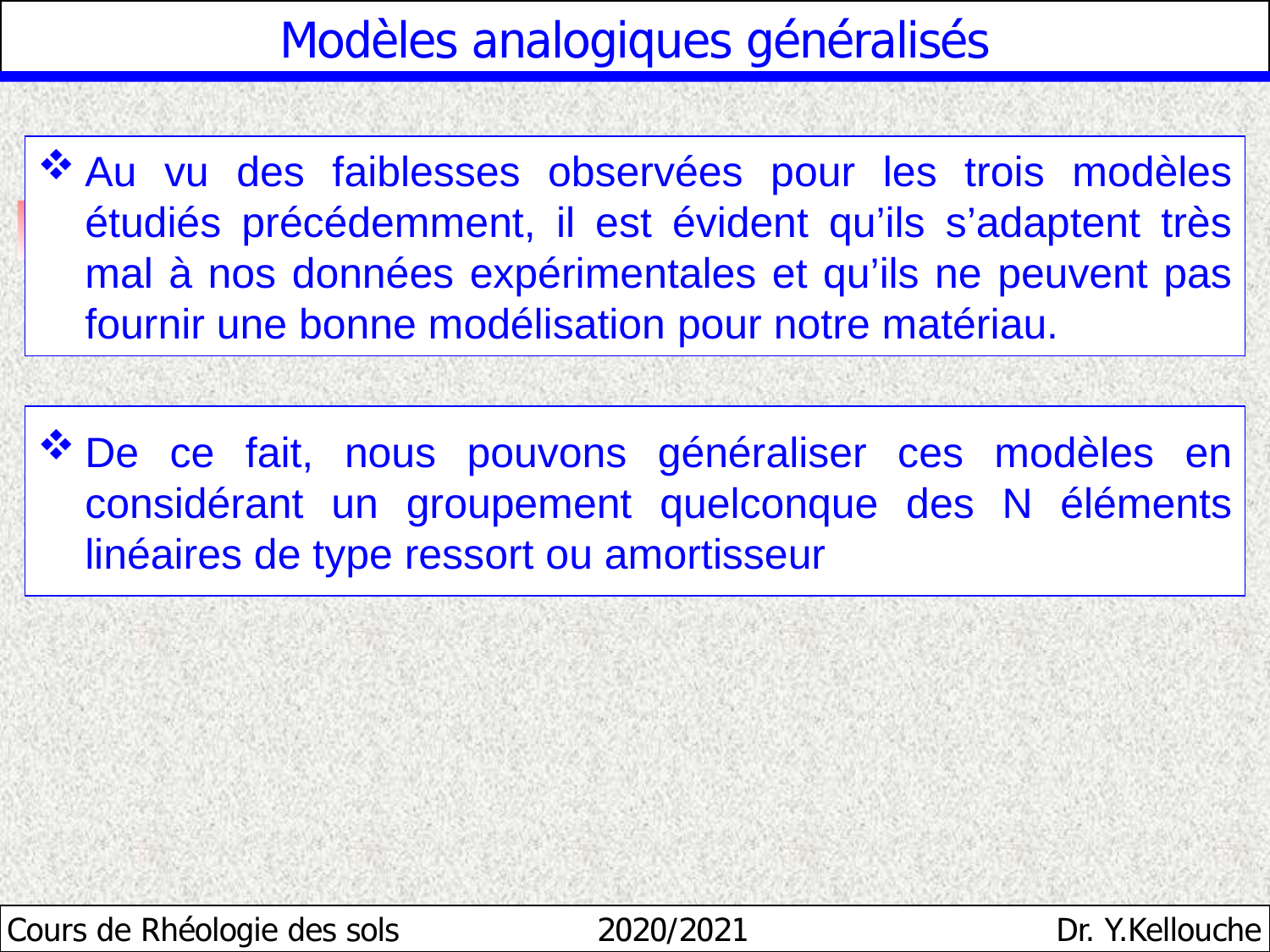

Modèles analogiques généralisés

Au vu des faiblesses observées pour les trois modèles étudiés précédemment, il est évident qu’ils s’adaptent très mal à nos données expérimentales et qu’ils ne peuvent pas fournir une bonne modélisation pour notre matériau.

De ce fait, nous pouvons généraliser ces modèles en considérant un groupement quelconque des N éléments linéaires de type ressort ou amortisseur
Cours de Rhéologie des sols                    2020/2021                               Dr. Y.Kellouche